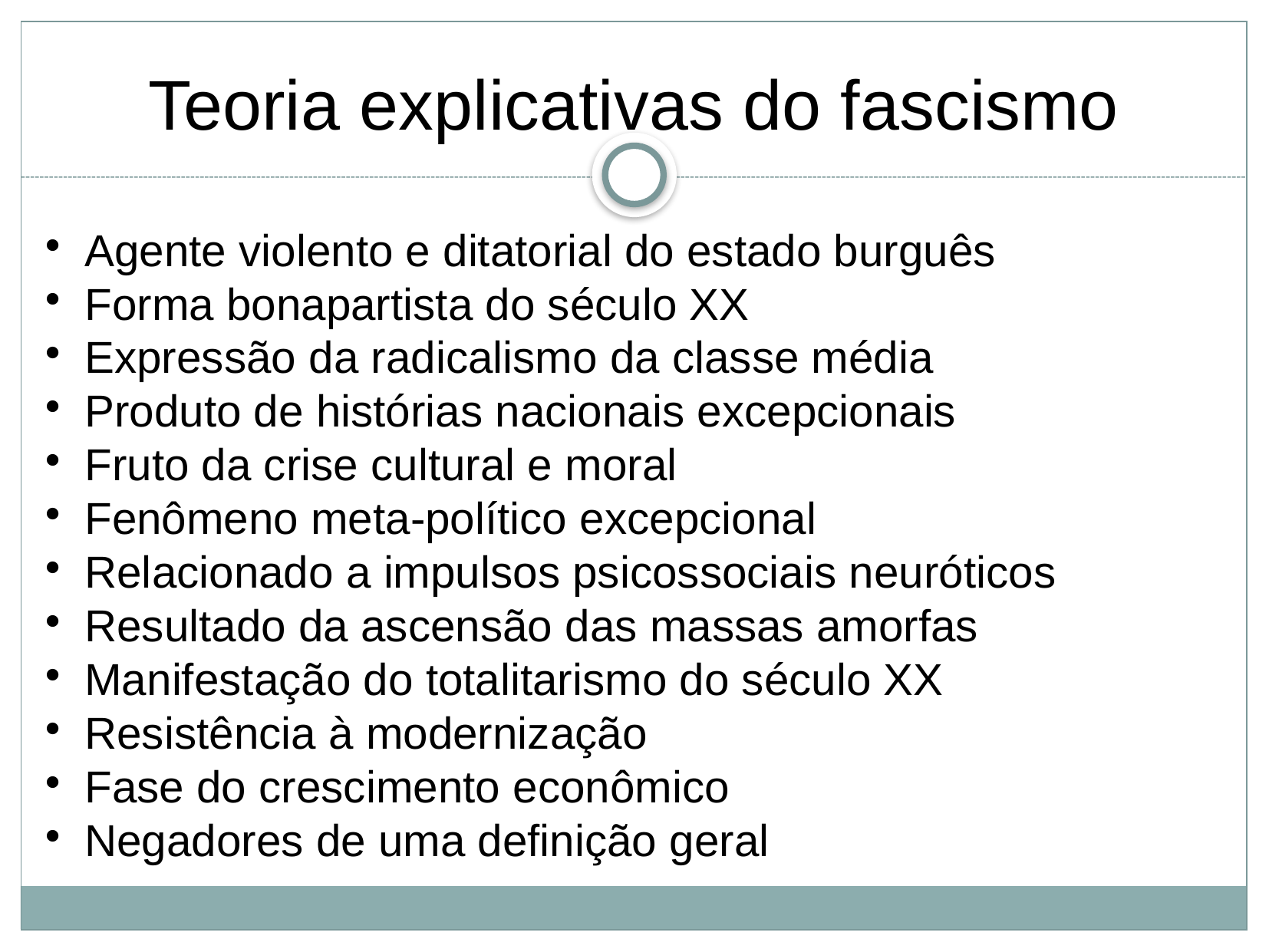

Teoria explicativas do fascismo
 Agente violento e ditatorial do estado burguês
 Forma bonapartista do século XX
 Expressão da radicalismo da classe média
 Produto de histórias nacionais excepcionais
 Fruto da crise cultural e moral
 Fenômeno meta-político excepcional
 Relacionado a impulsos psicossociais neuróticos
 Resultado da ascensão das massas amorfas
 Manifestação do totalitarismo do século XX
 Resistência à modernização
 Fase do crescimento econômico
 Negadores de uma definição geral